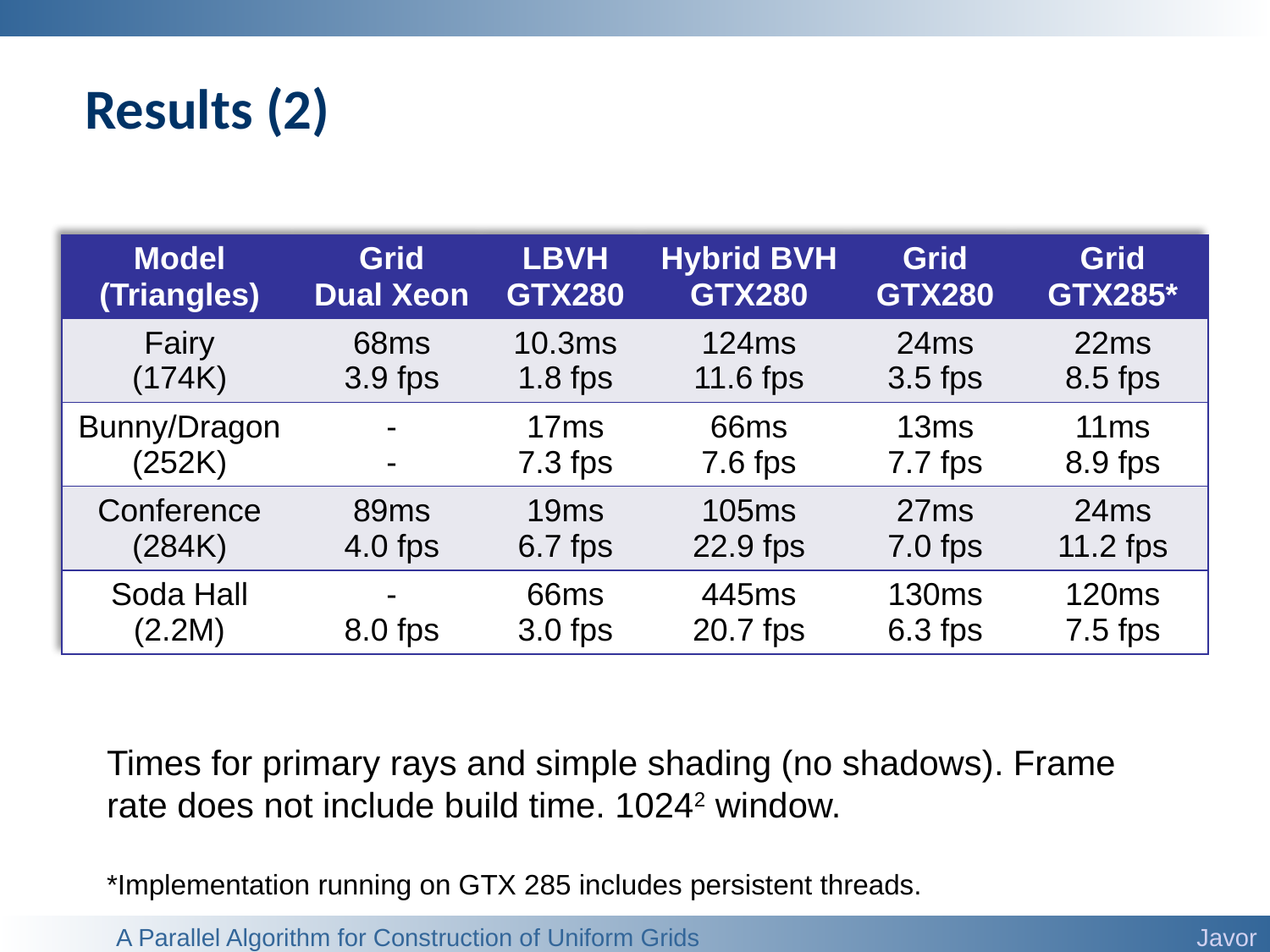

# Results (2)
| Model (Triangles) | Grid Dual Xeon | LBVH GTX280 | Hybrid BVH GTX280 | Grid GTX280 | Grid GTX285\* |
| --- | --- | --- | --- | --- | --- |
| Fairy (174K) | 68ms 3.9 fps | 10.3ms 1.8 fps | 124ms 11.6 fps | 24ms 3.5 fps | 22ms 8.5 fps |
| Bunny/Dragon (252K) | - - | 17ms 7.3 fps | 66ms 7.6 fps | 13ms 7.7 fps | 11ms 8.9 fps |
| Conference (284K) | 89ms 4.0 fps | 19ms 6.7 fps | 105ms 22.9 fps | 27ms 7.0 fps | 24ms 11.2 fps |
| Soda Hall (2.2M) | - 8.0 fps | 66ms 3.0 fps | 445ms 20.7 fps | 130ms 6.3 fps | 120ms 7.5 fps |
Times for primary rays and simple shading (no shadows). Frame rate does not include build time. 10242 window.

*Implementation running on GTX 285 includes persistent threads.